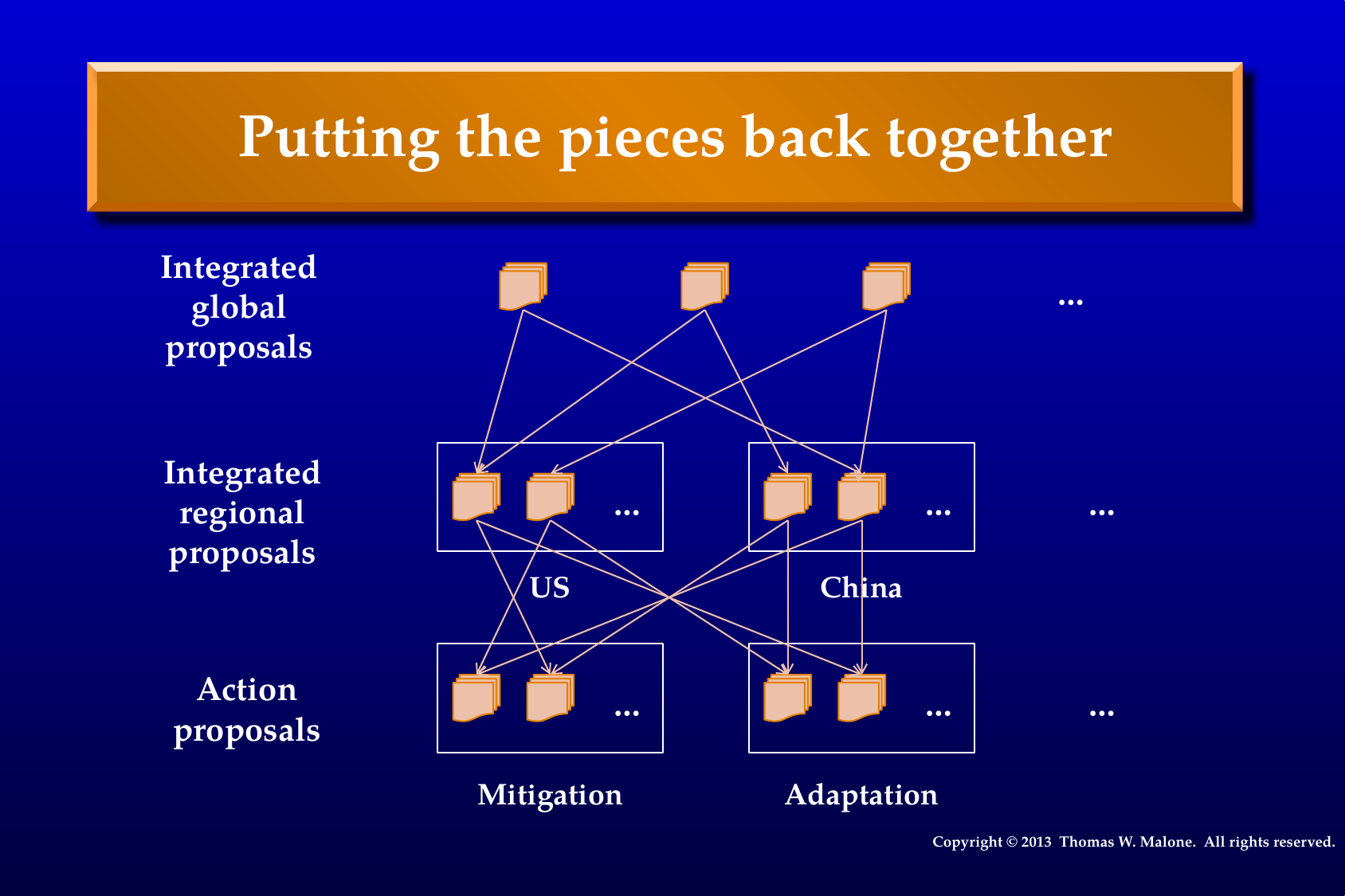

# Putting the pieces back together
Integrated global proposals

…

Integrated regional proposals

…
…
…
US
China

Action proposals

…
…
…
Mitigation
Adaptation